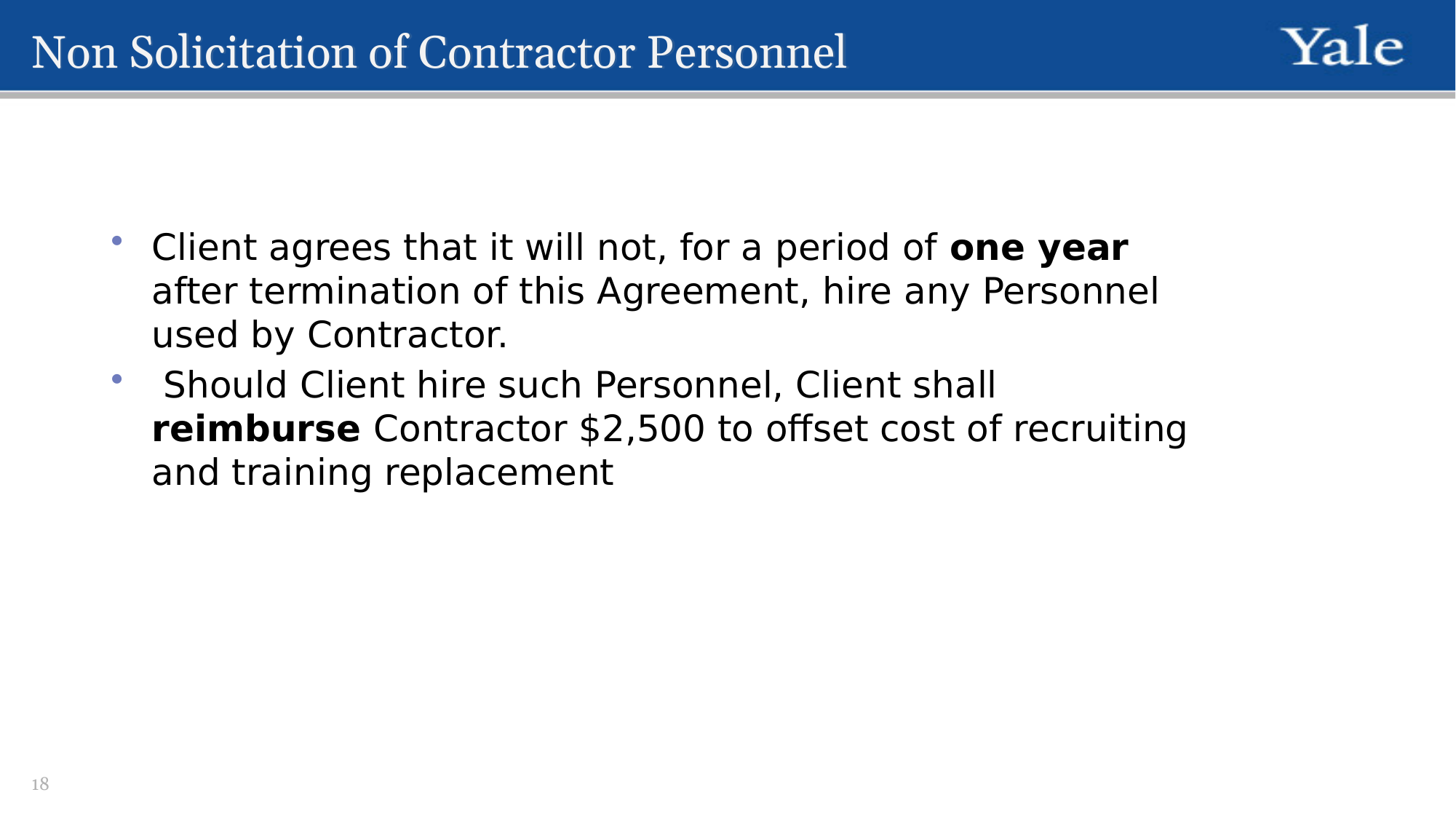

# Non Solicitation of Contractor Personnel
Client agrees that it will not, for a period of one year after termination of this Agreement, hire any Personnel used by Contractor.
 Should Client hire such Personnel, Client shall reimburse Contractor $2,500 to offset cost of recruiting and training replacement

18